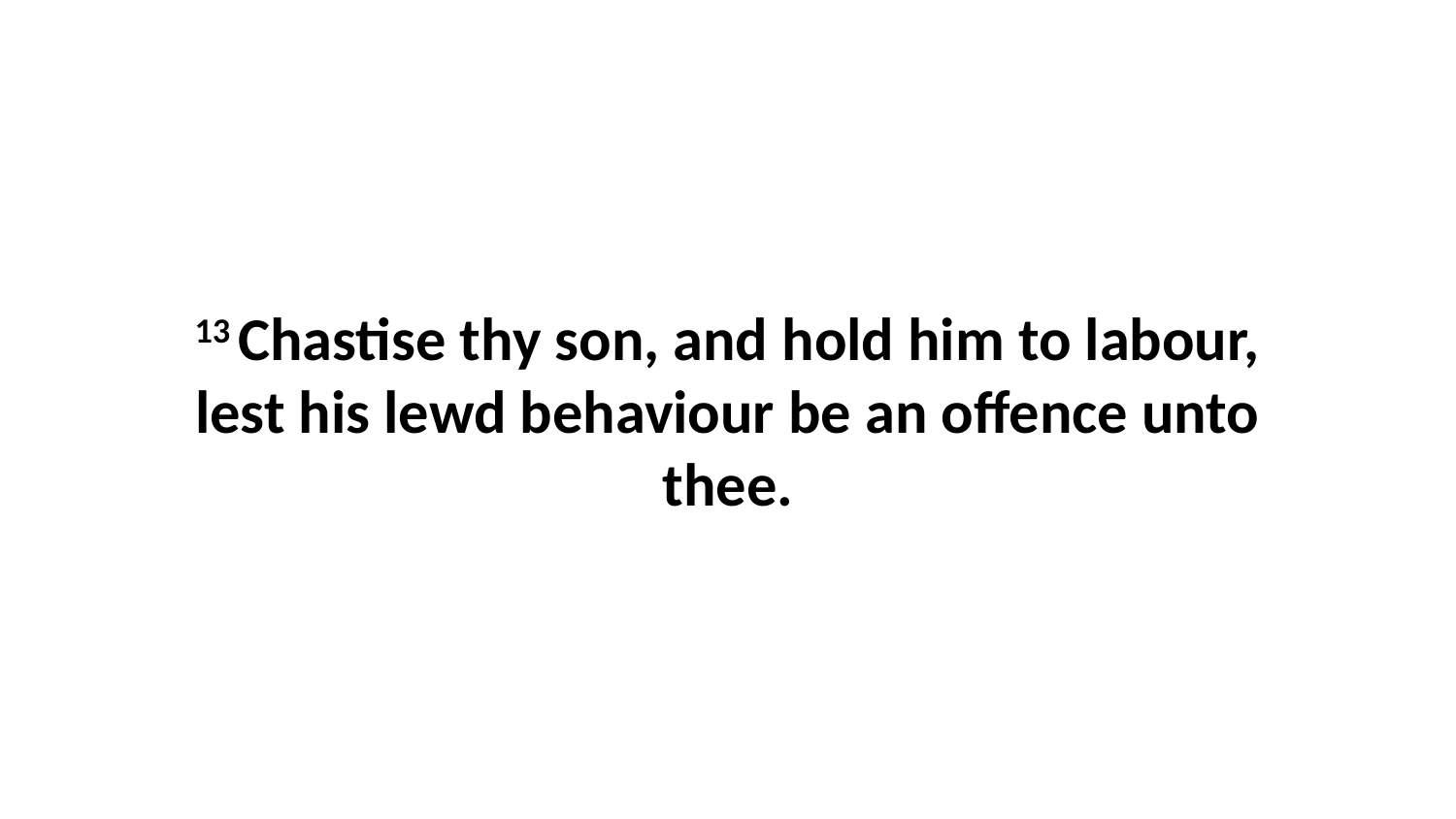

13 Chastise thy son, and hold him to labour, lest his lewd behaviour be an offence unto thee.